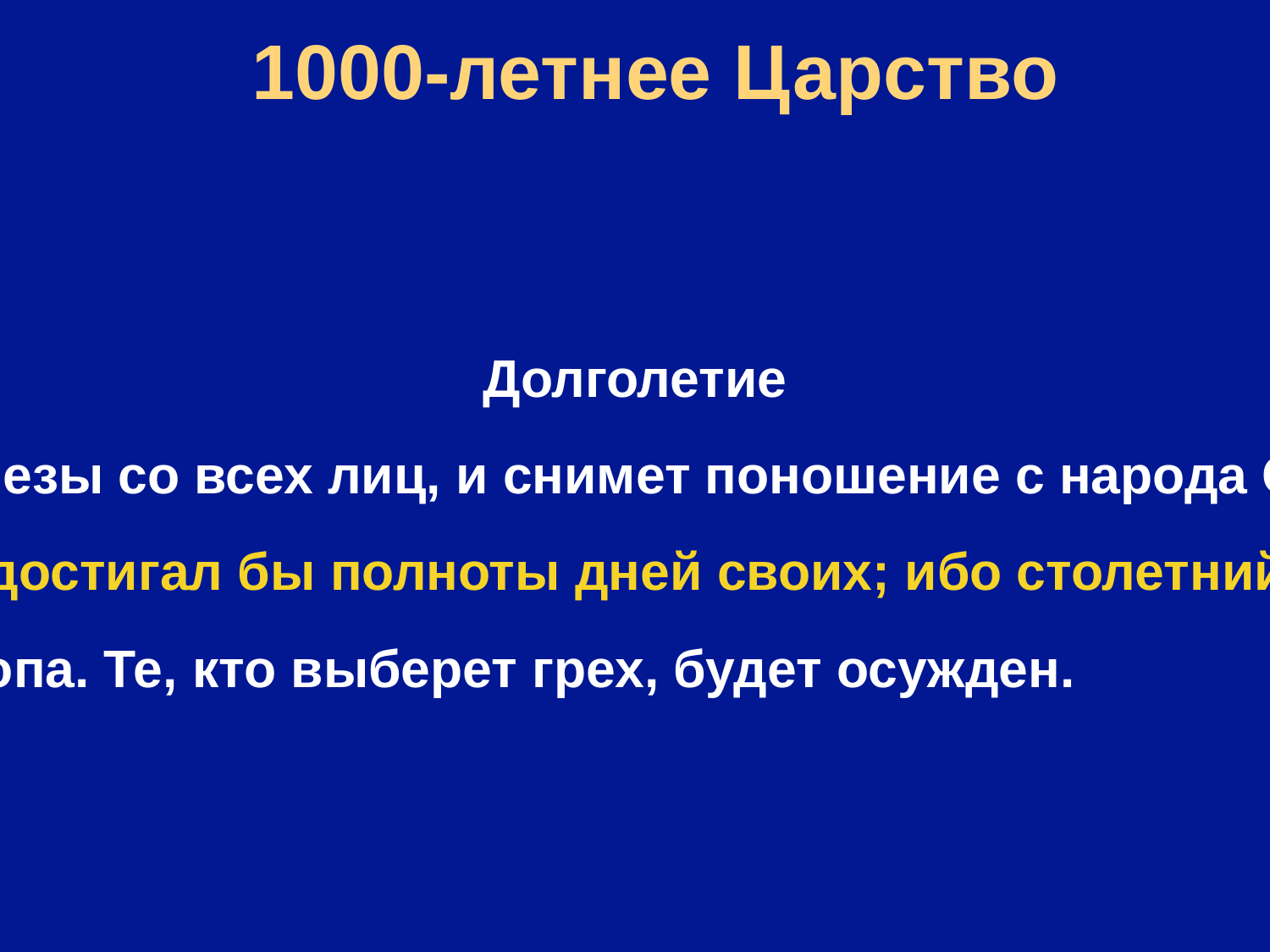

# 1000-летнее Царство
Долголетие
Исаии 25:8 "Поглощена будет смерть навеки, и отрет Господь Бог слезы со всех лиц, и снимет поношение с народа Своего по всей земле; ибо так говорит Господь."
Исаии 65:20 "Там не будет более малолетнего и старца, который не достигал бы полноты дней своих; ибо столетний будет умирать юношею, но столетний грешник будет проклинаем."
Из-за того, что болезни нет люди будут жить долго, как жили до потопа. Те, кто выберет грех, будет осужден.